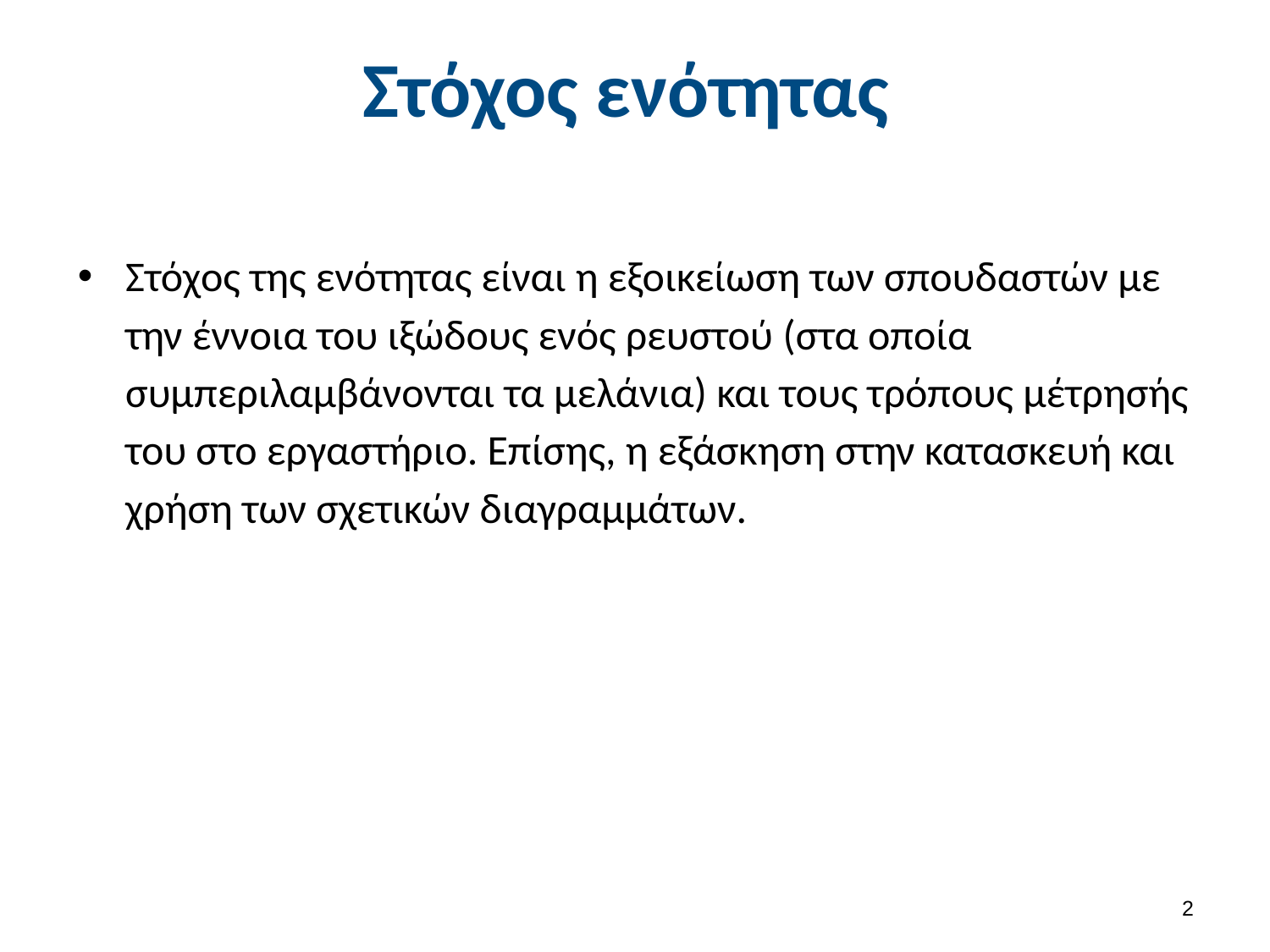

# Στόχος ενότητας
Στόχος της ενότητας είναι η εξοικείωση των σπουδαστών με την έννοια του ιξώδους ενός ρευστού (στα οποία συμπεριλαμβάνονται τα μελάνια) και τους τρόπους μέτρησής του στο εργαστήριο. Επίσης, η εξάσκηση στην κατασκευή και χρήση των σχετικών διαγραμμάτων.

2